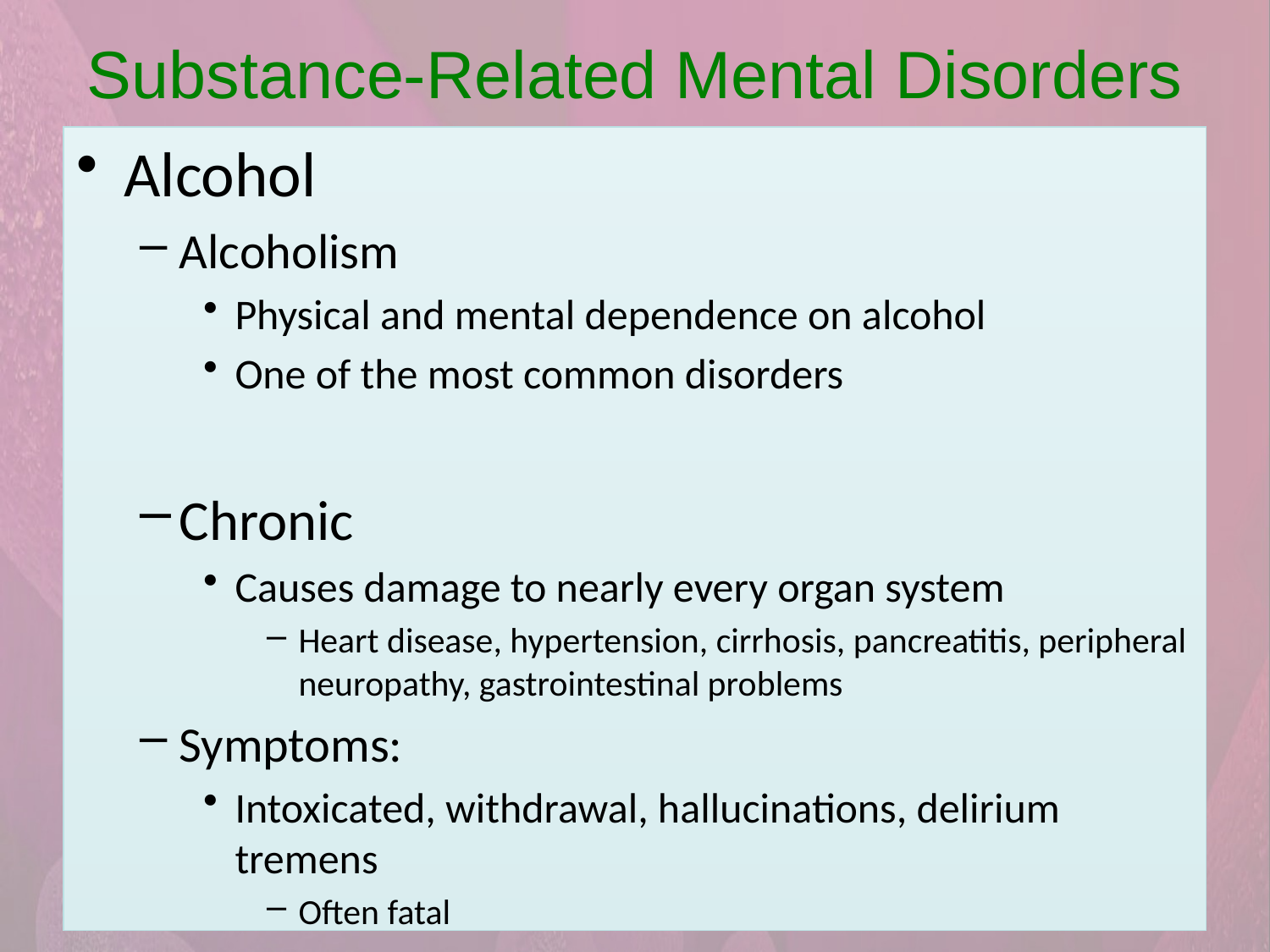

Substance-Related Mental Disorders
Alcohol
Alcoholism
Physical and mental dependence on alcohol
One of the most common disorders

Chronic
Causes damage to nearly every organ system
Heart disease, hypertension, cirrhosis, pancreatitis, peripheral neuropathy, gastrointestinal problems
Symptoms:
Intoxicated, withdrawal, hallucinations, delirium tremens
Often fatal